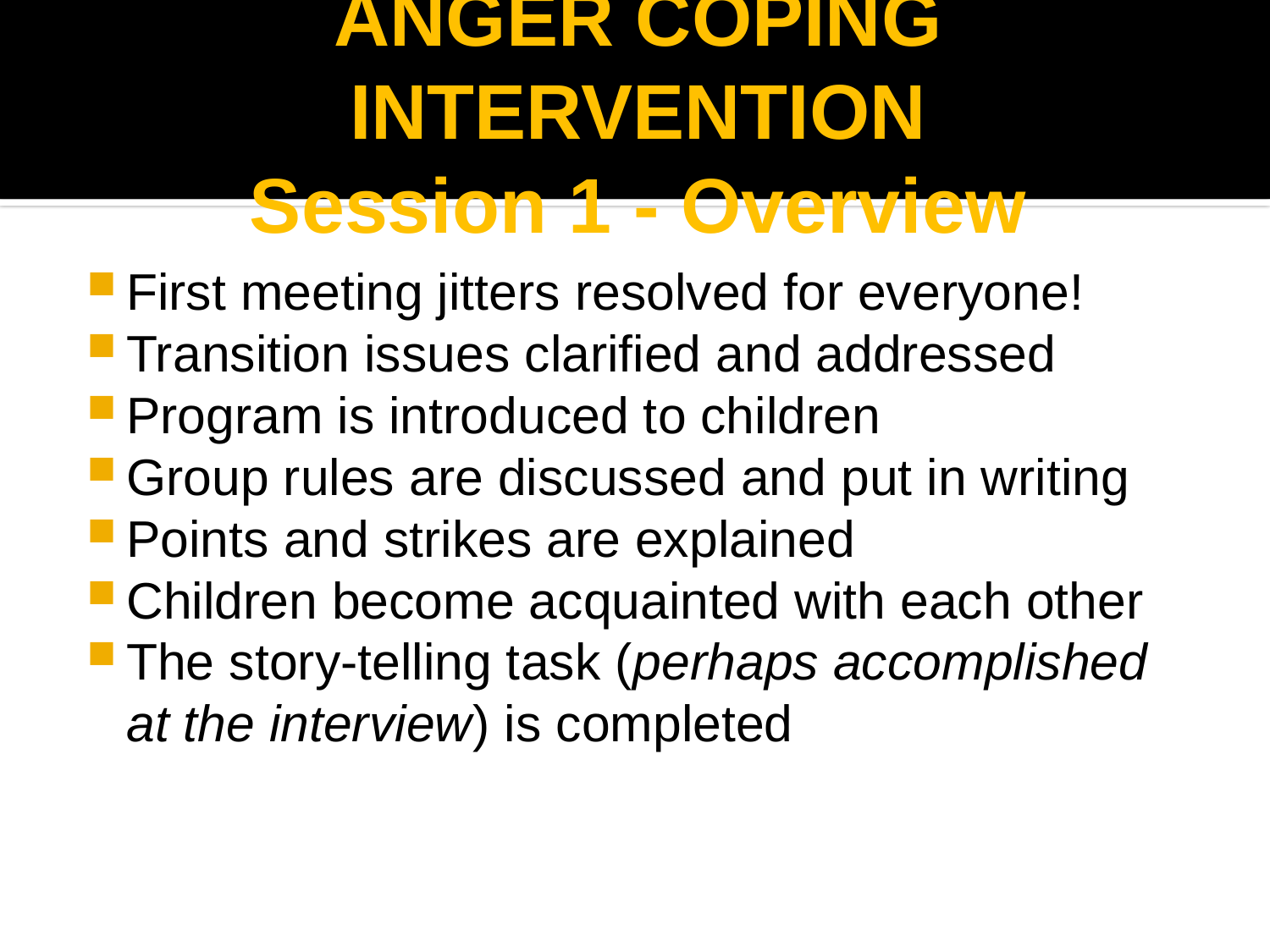

# ANGER COPING INTERVENTION Session 1 - Overview
First meeting jitters resolved for everyone!
Transition issues clarified and addressed
Program is introduced to children
Group rules are discussed and put in writing
Points and strikes are explained
Children become acquainted with each other
The story-telling task (perhaps accomplished at the interview) is completed